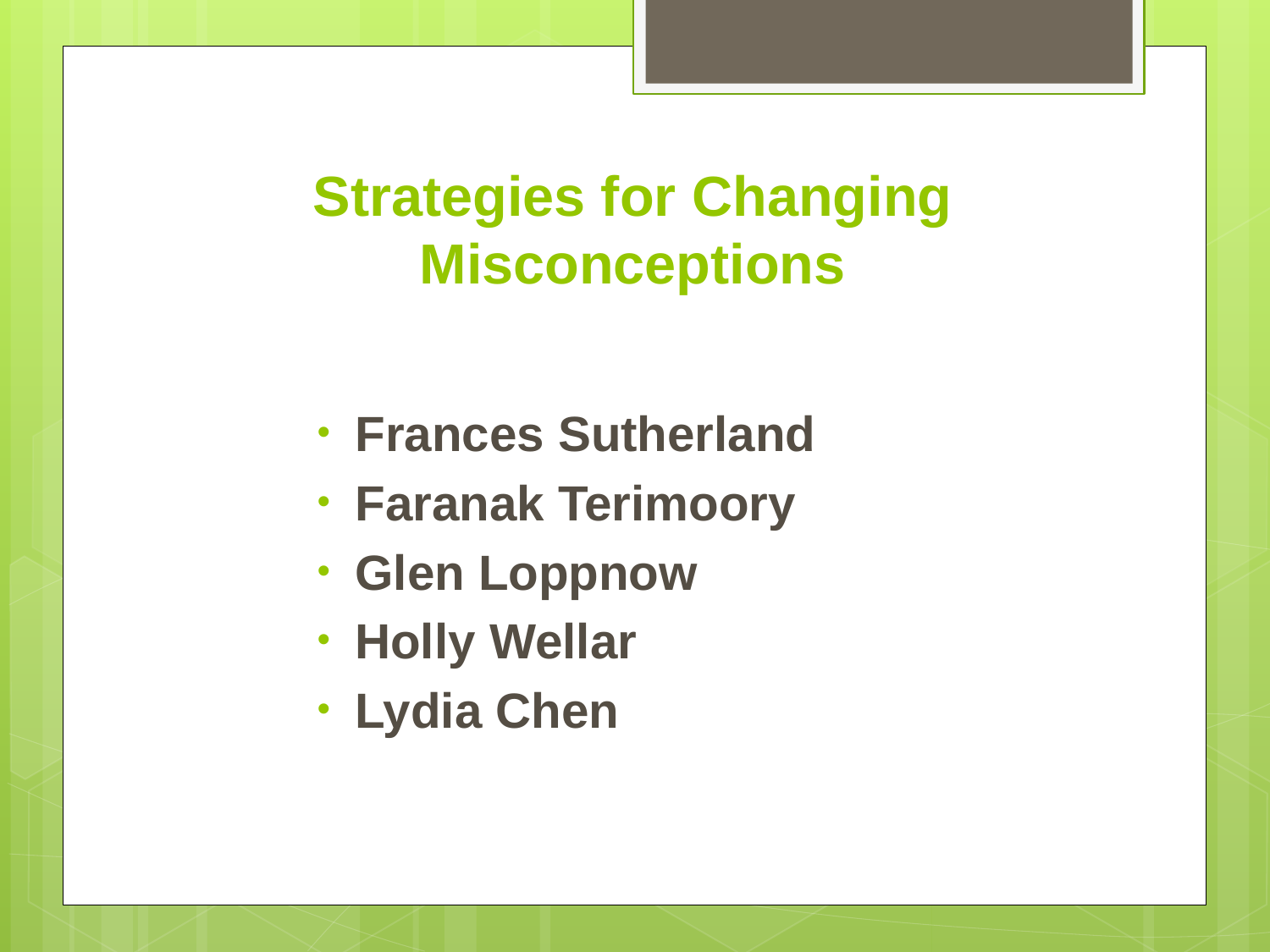

# Strategies for Changing Misconceptions
Frances Sutherland
Faranak Terimoory
Glen Loppnow
Holly Wellar
Lydia Chen